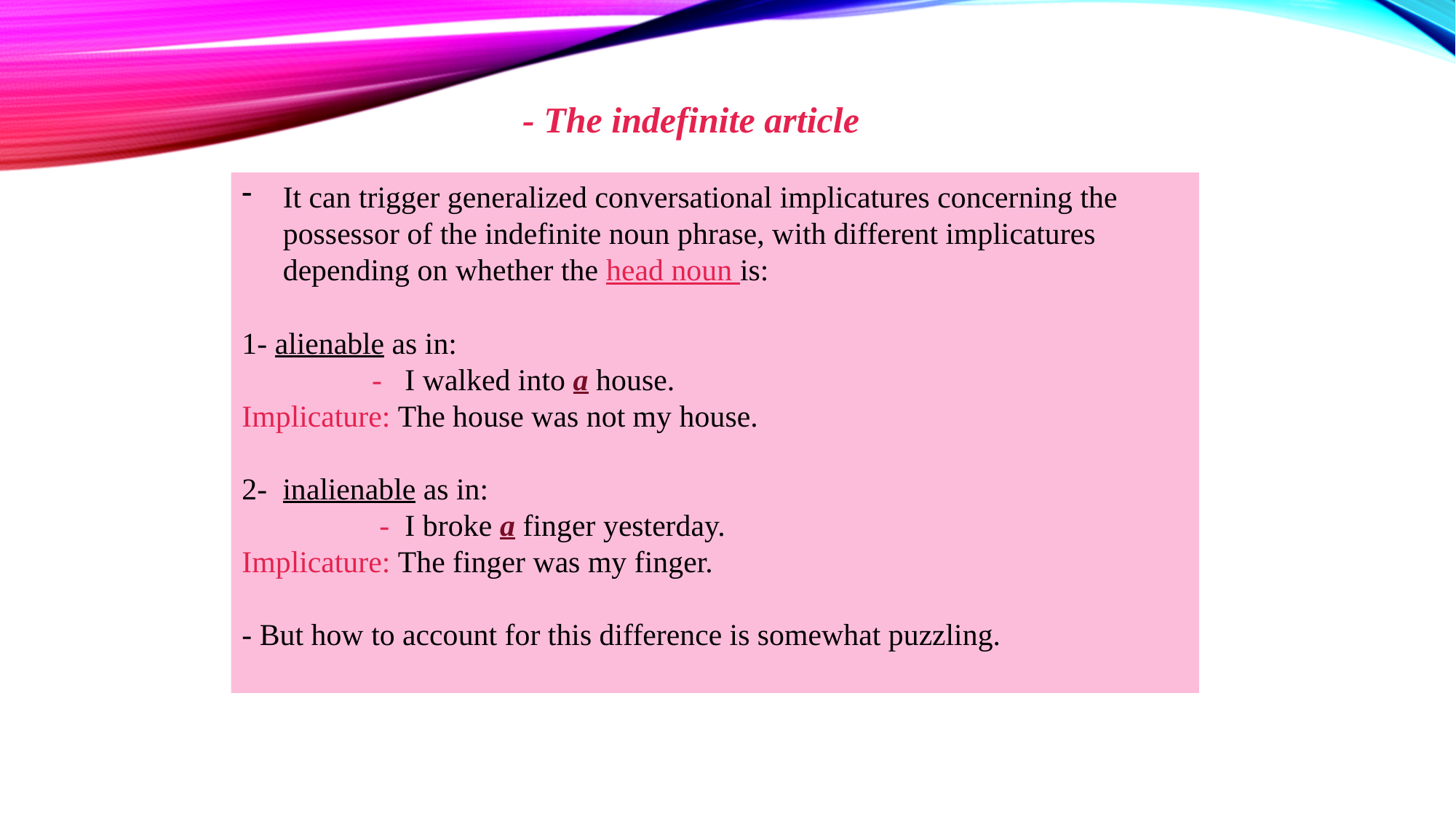

- The indefinite article
It can trigger generalized conversational implicatures concerning the possessor of the indefinite noun phrase, with different implicatures depending on whether the head noun is:

1- alienable as in:
                 -   I walked into a house.
Implicature: The house was not my house.
2-  inalienable as in:
                  -  I broke a finger yesterday.
Implicature: The finger was my finger.

- But how to account for this difference is somewhat puzzling.